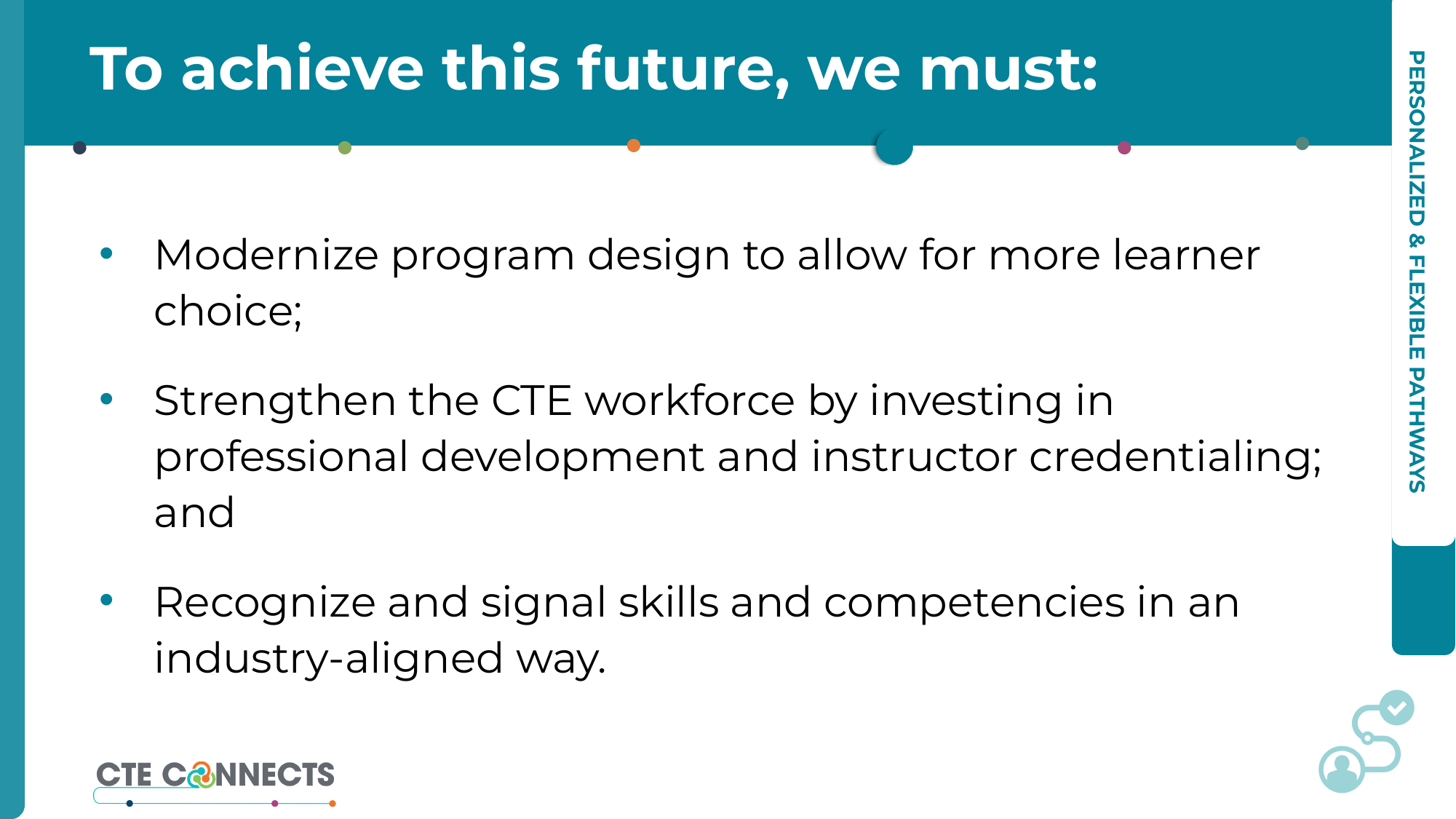

# To achieve this future, we must:
Modernize program design to allow for more learner choice;
Strengthen the CTE workforce by investing in professional development and instructor credentialing; and
Recognize and signal skills and competencies in an industry-aligned way.